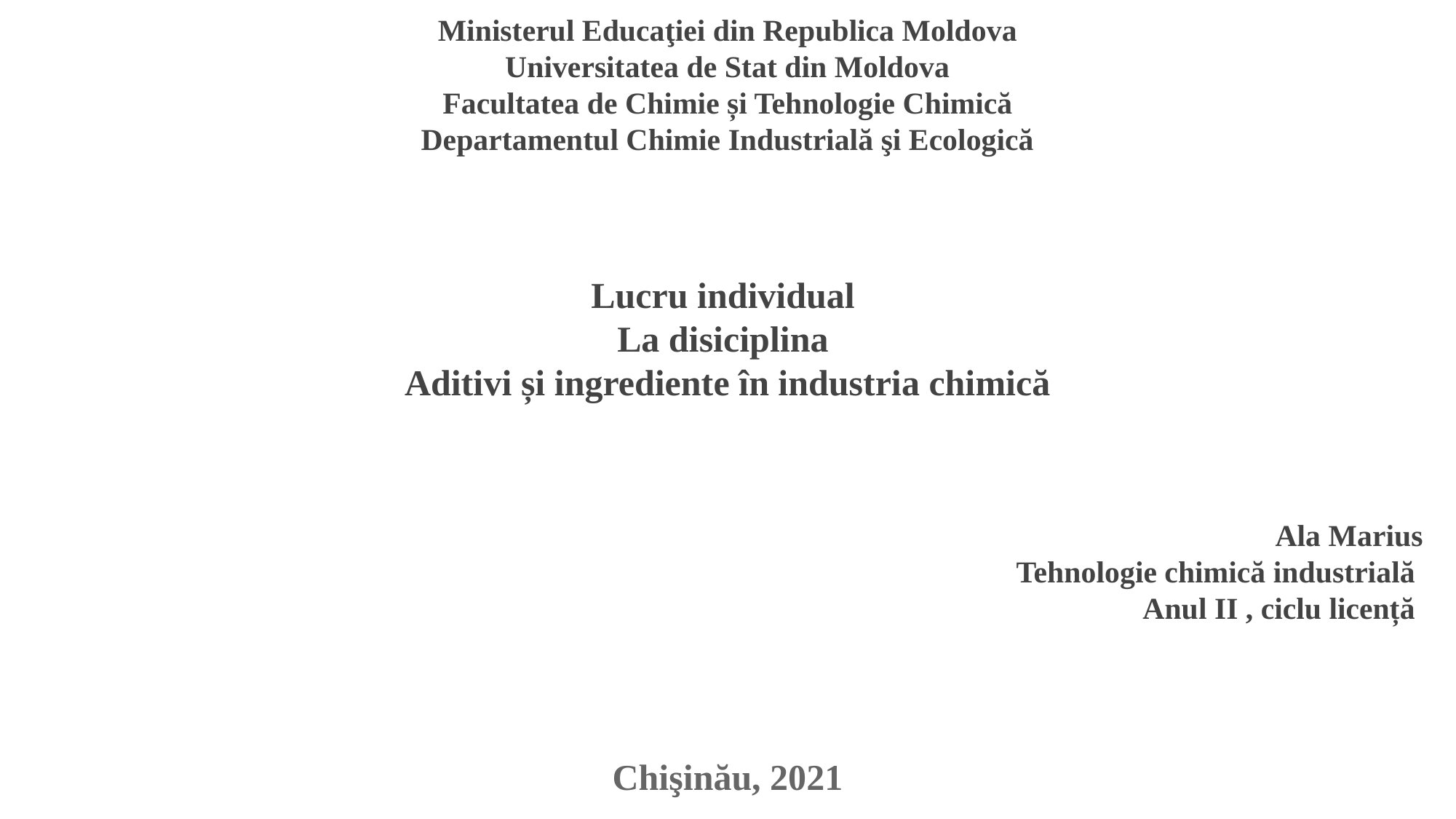

# Ministerul Educaţiei din Republica Moldova Universitatea de Stat din Moldova Facultatea de Chimie și Tehnologie Chimică Departamentul Chimie Industrială şi Ecologică
Lucru individual
La disiciplina
Aditivi și ingrediente în industria chimică

Ala Marius
Tehnologie chimică industrială
Anul II , ciclu licență

Chişinău, 2021